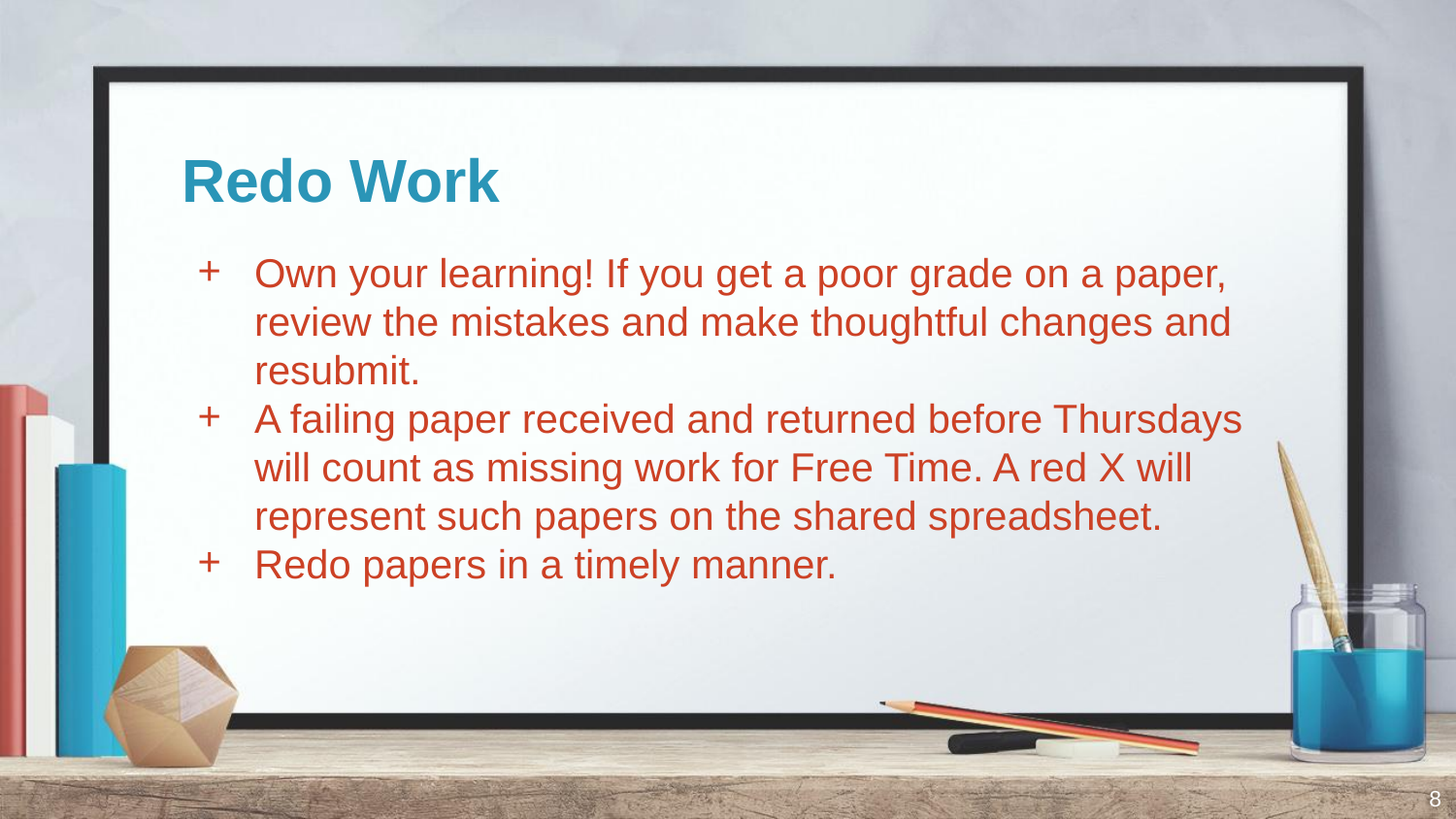

# Redo Work
Own your learning! If you get a poor grade on a paper, review the mistakes and make thoughtful changes and resubmit.
A failing paper received and returned before Thursdays will count as missing work for Free Time. A red X will represent such papers on the shared spreadsheet.
Redo papers in a timely manner.
8